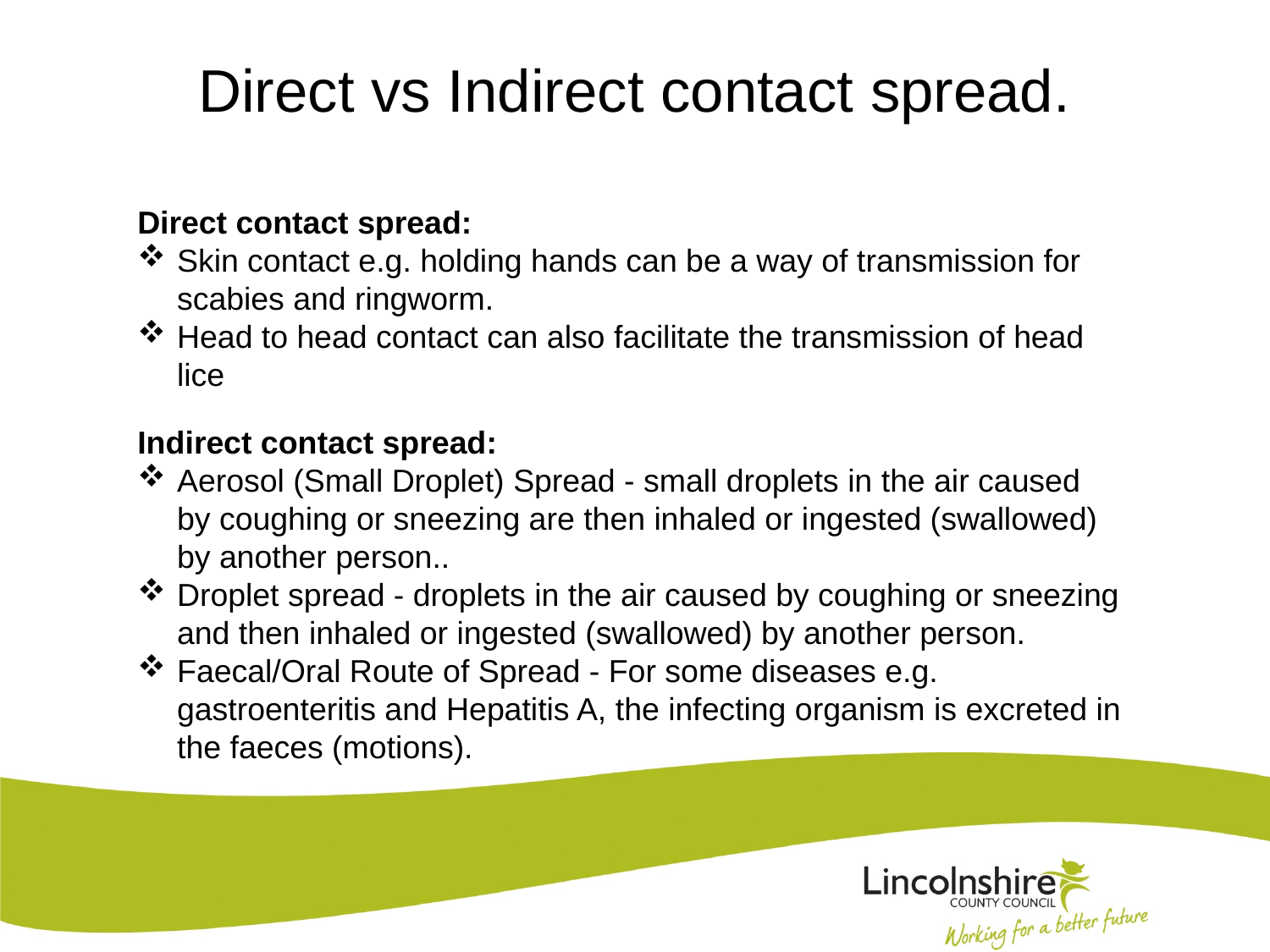

Direct vs Indirect contact spread.
Direct contact spread:
Skin contact e.g. holding hands can be a way of transmission for scabies and ringworm.
Head to head contact can also facilitate the transmission of head lice
Indirect contact spread:
Aerosol (Small Droplet) Spread - small droplets in the air caused by coughing or sneezing are then inhaled or ingested (swallowed) by another person..
Droplet spread - droplets in the air caused by coughing or sneezing and then inhaled or ingested (swallowed) by another person.
Faecal/Oral Route of Spread - For some diseases e.g. gastroenteritis and Hepatitis A, the infecting organism is excreted in the faeces (motions).